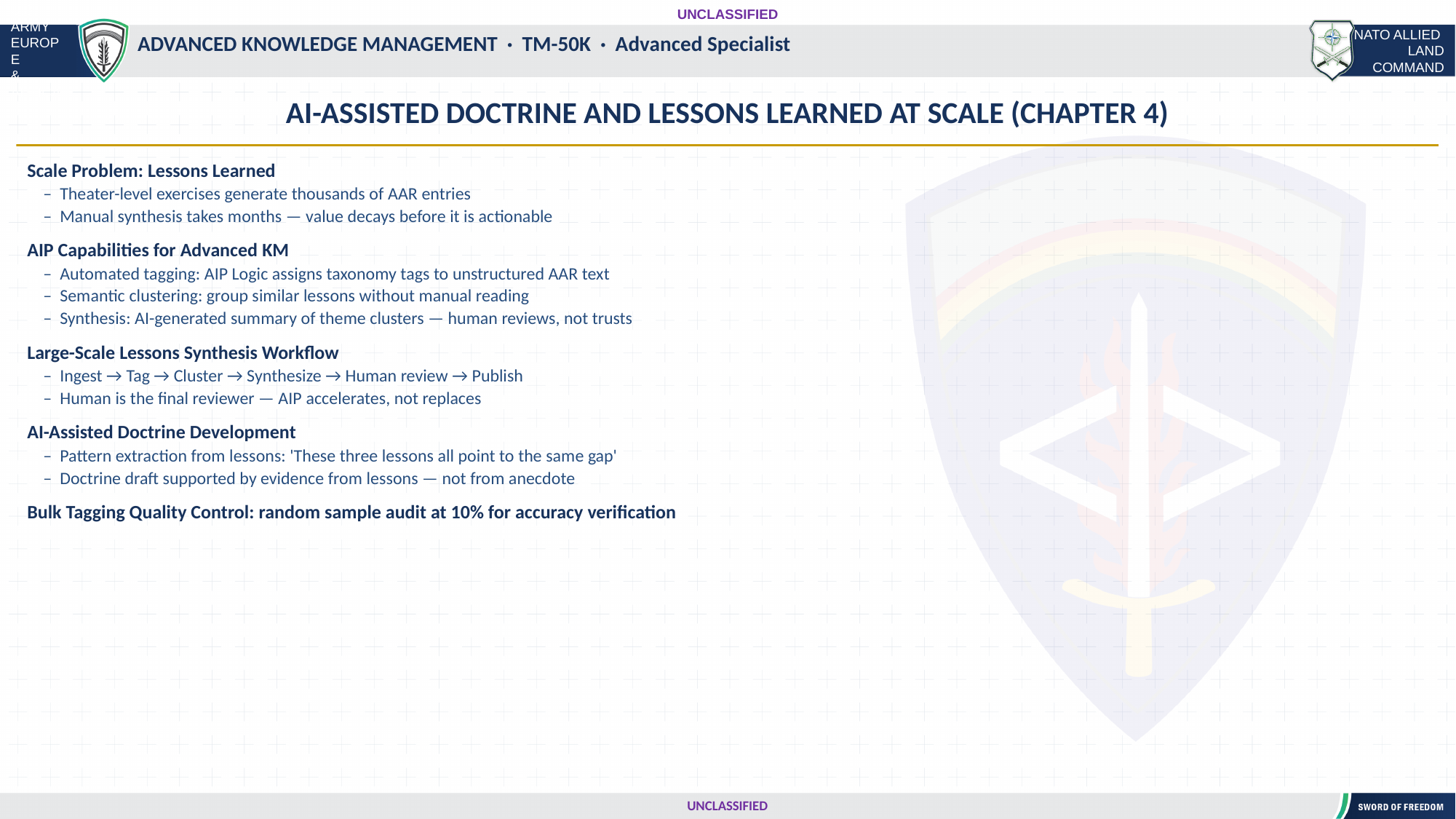

UNCLASSIFIED
#
ADVANCED KNOWLEDGE MANAGEMENT  ·  TM-50K  ·  Advanced Specialist
AI-ASSISTED DOCTRINE AND LESSONS LEARNED AT SCALE (CHAPTER 4)

Scale Problem: Lessons Learned
    –  Theater-level exercises generate thousands of AAR entries
    –  Manual synthesis takes months — value decays before it is actionable
AIP Capabilities for Advanced KM
    –  Automated tagging: AIP Logic assigns taxonomy tags to unstructured AAR text
    –  Semantic clustering: group similar lessons without manual reading
    –  Synthesis: AI-generated summary of theme clusters — human reviews, not trusts
Large-Scale Lessons Synthesis Workflow
    –  Ingest → Tag → Cluster → Synthesize → Human review → Publish
    –  Human is the final reviewer — AIP accelerates, not replaces
AI-Assisted Doctrine Development
    –  Pattern extraction from lessons: 'These three lessons all point to the same gap'
    –  Doctrine draft supported by evidence from lessons — not from anecdote
Bulk Tagging Quality Control: random sample audit at 10% for accuracy verification
UNCLASSIFIED